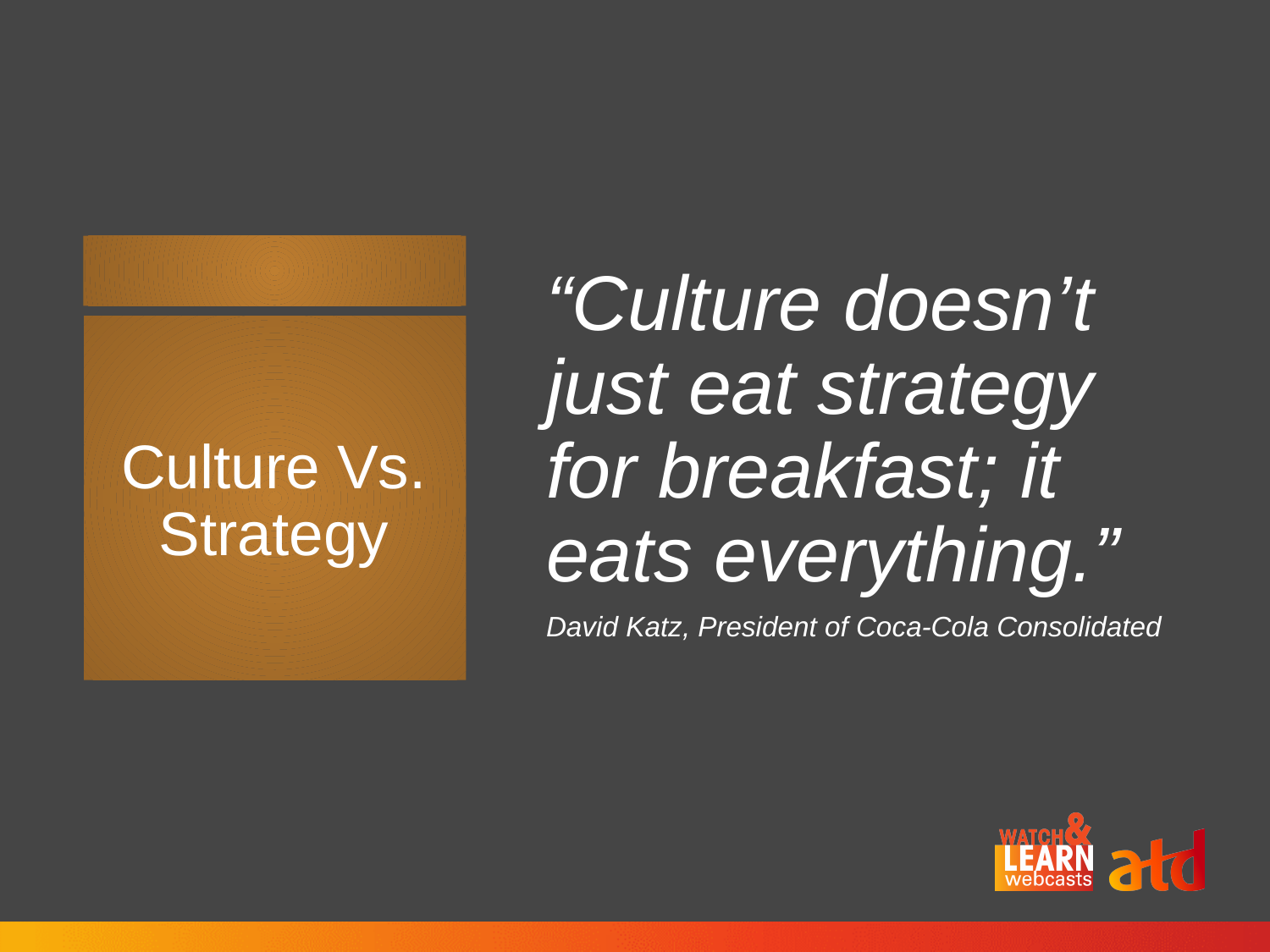

“Culture doesn’t just eat strategy for breakfast; it eats everything.”
David Katz, President of Coca-Cola Consolidated

# Culture Vs. Strategy